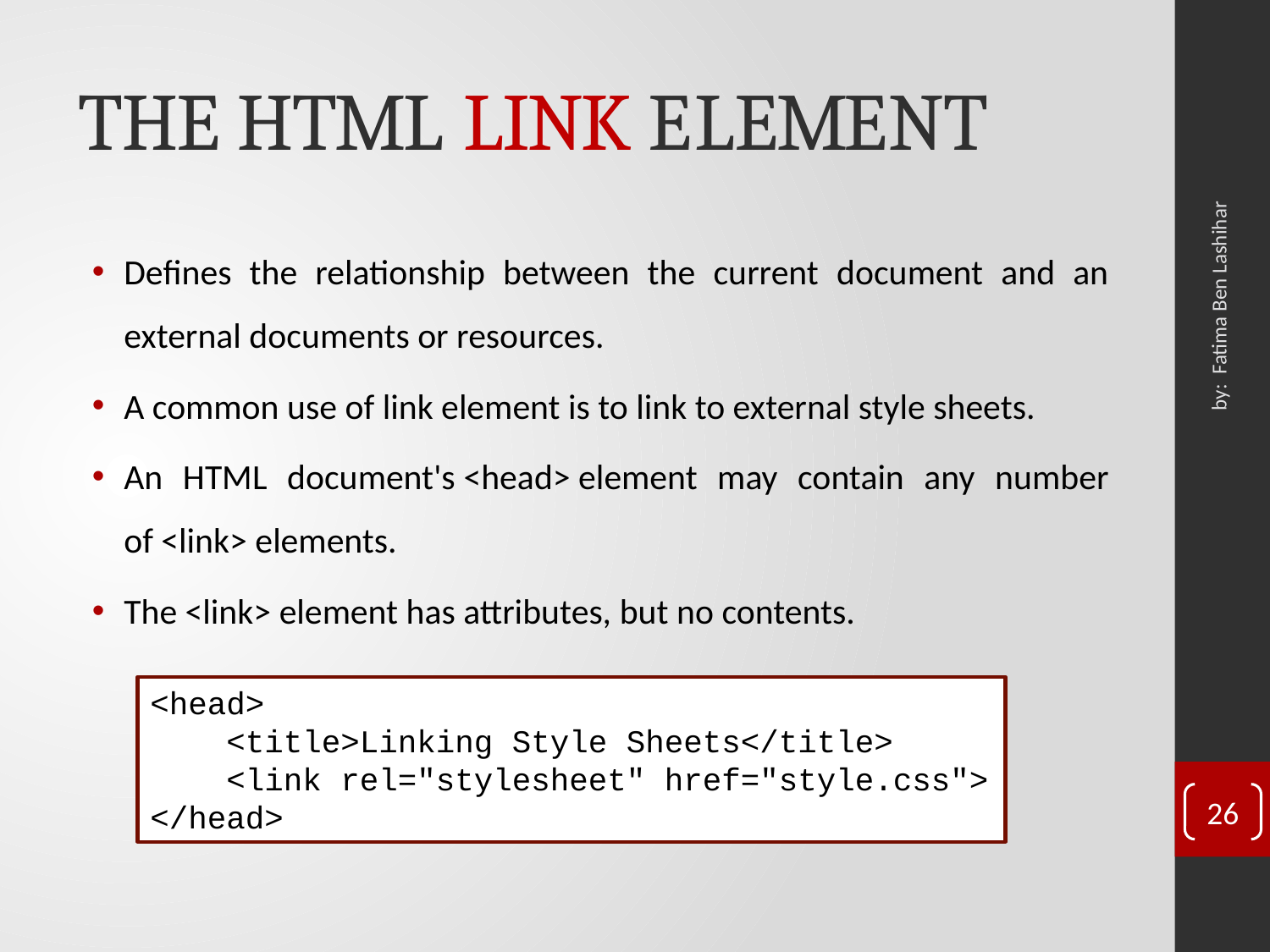

# THE HTML LINK ELEMENT
Defines the relationship between the current document and an external documents or resources.
A common use of link element is to link to external style sheets.
An HTML document's <head> element may contain any number of <link> elements.
The <link> element has attributes, but no contents.
by:  Fatima Ben Lashihar
<head>
    <title>Linking Style Sheets</title>
    <link rel="stylesheet" href="style.css"> </head>
26